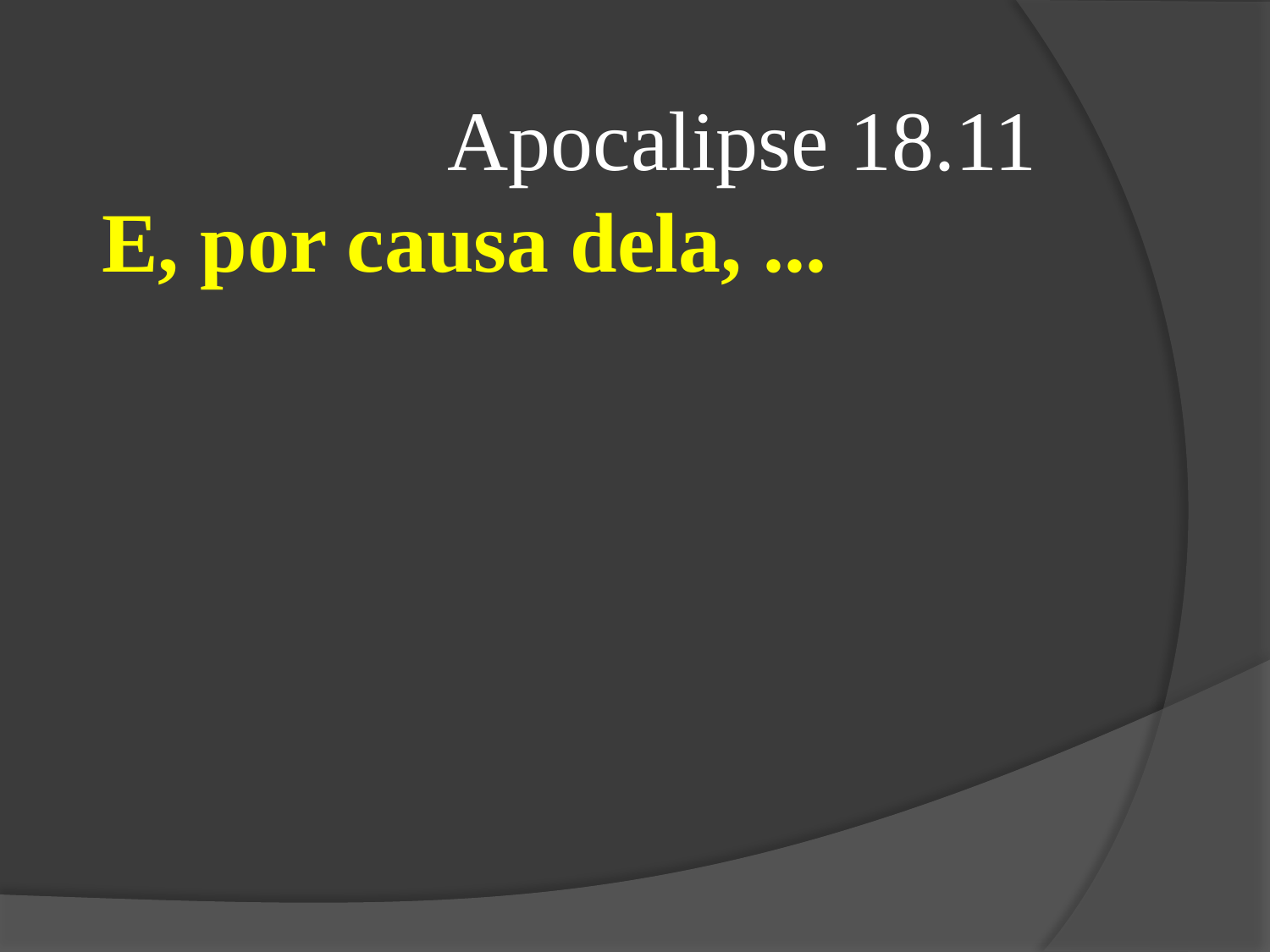

Apocalipse 18.11
E, por causa dela, ...